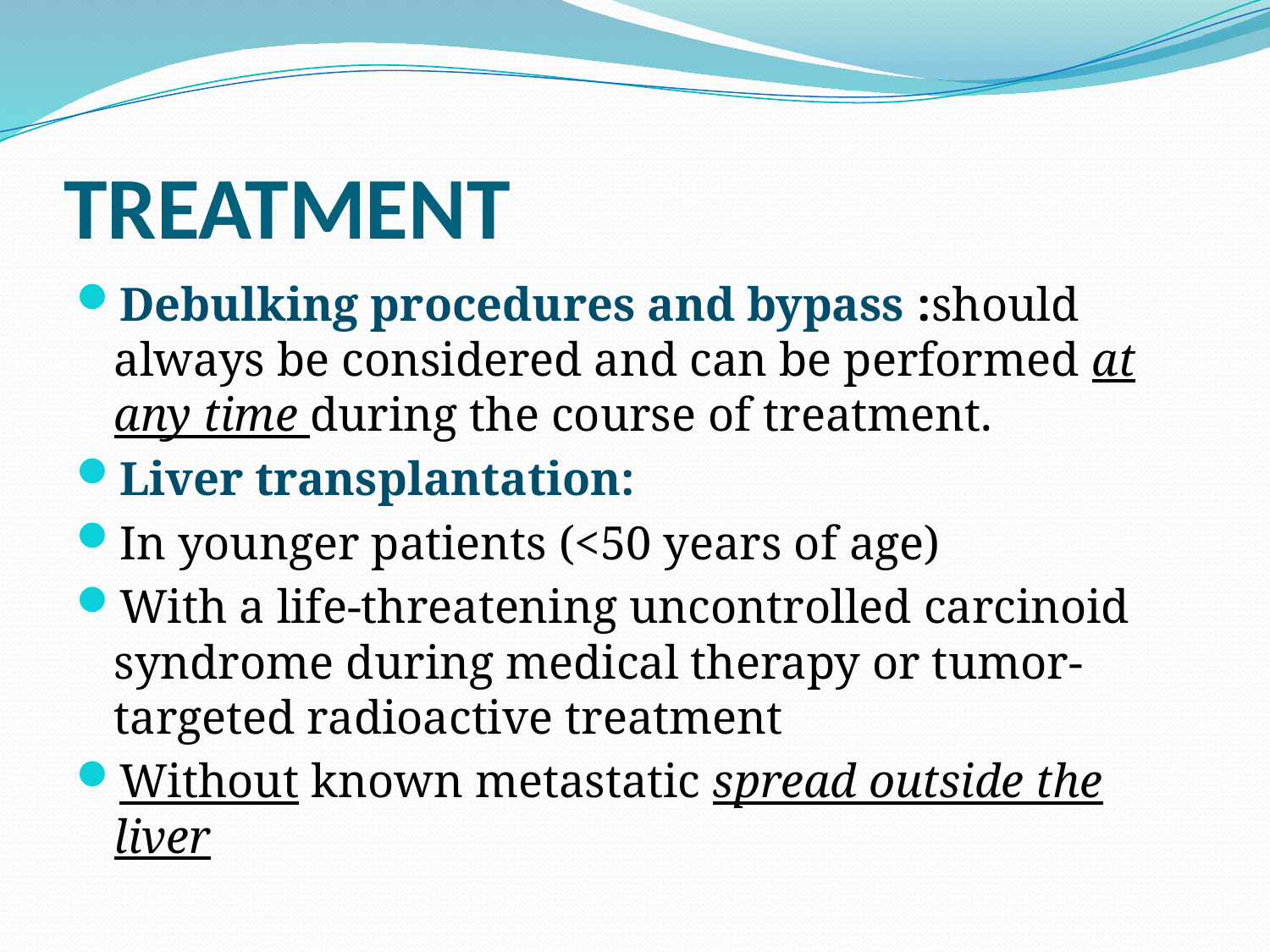

# TREATMENT
Debulking procedures and bypass :should always be considered and can be performed at any time during the course of treatment.
Liver transplantation:
In younger patients (<50 years of age)
With a life-threatening uncontrolled carcinoid syndrome during medical therapy or tumor-targeted radioactive treatment
Without known metastatic spread outside the liver